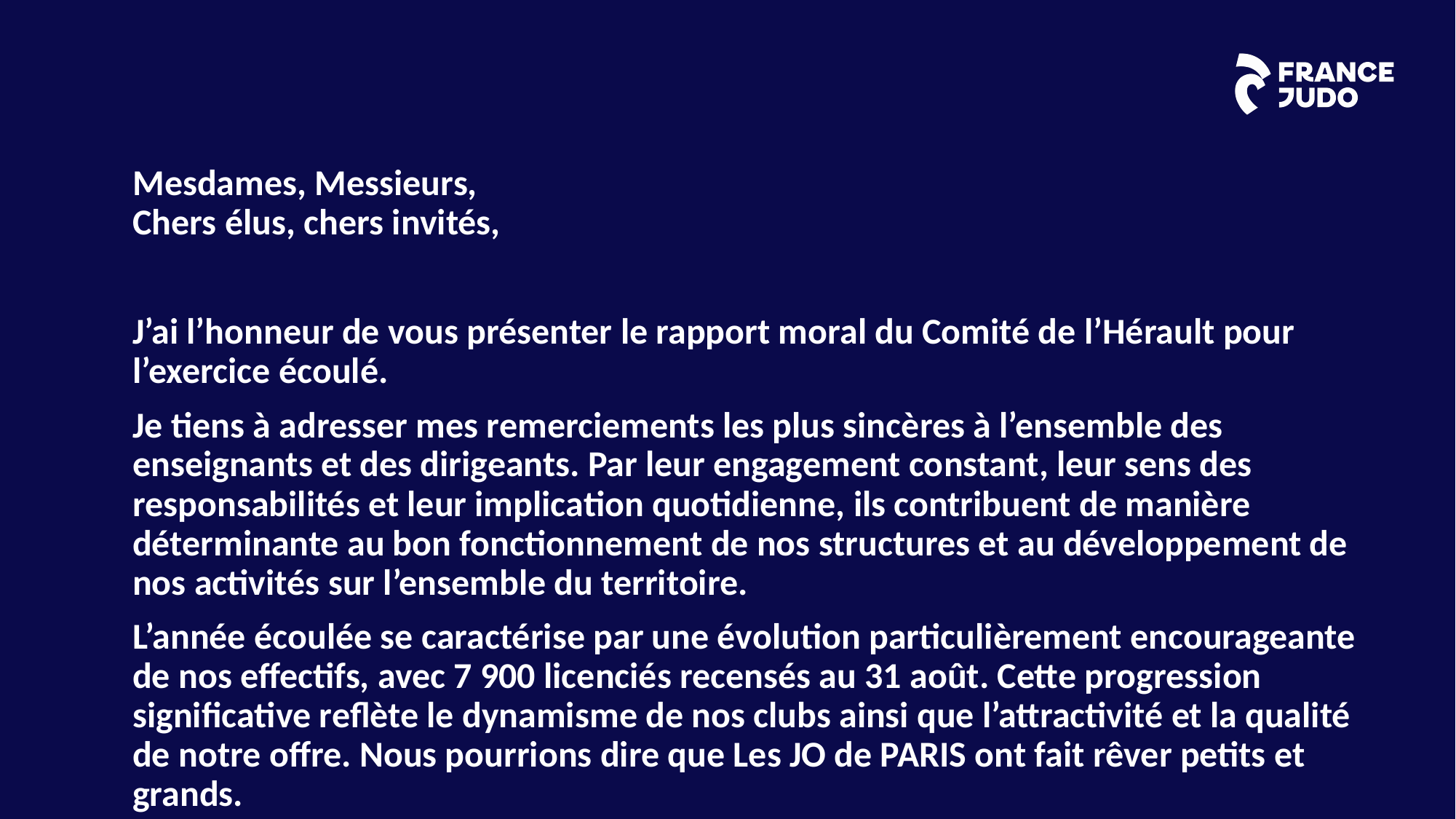

Mesdames, Messieurs,
Chers élus, chers invités,

J’ai l’honneur de vous présenter le rapport moral du Comité de l’Hérault pour l’exercice écoulé.
Je tiens à adresser mes remerciements les plus sincères à l’ensemble des enseignants et des dirigeants. Par leur engagement constant, leur sens des responsabilités et leur implication quotidienne, ils contribuent de manière déterminante au bon fonctionnement de nos structures et au développement de nos activités sur l’ensemble du territoire.
L’année écoulée se caractérise par une évolution particulièrement encourageante de nos effectifs, avec 7 900 licenciés recensés au 31 août. Cette progression significative reflète le dynamisme de nos clubs ainsi que l’attractivité et la qualité de notre offre. Nous pourrions dire que Les JO de PARIS ont fait rêver petits et grands.